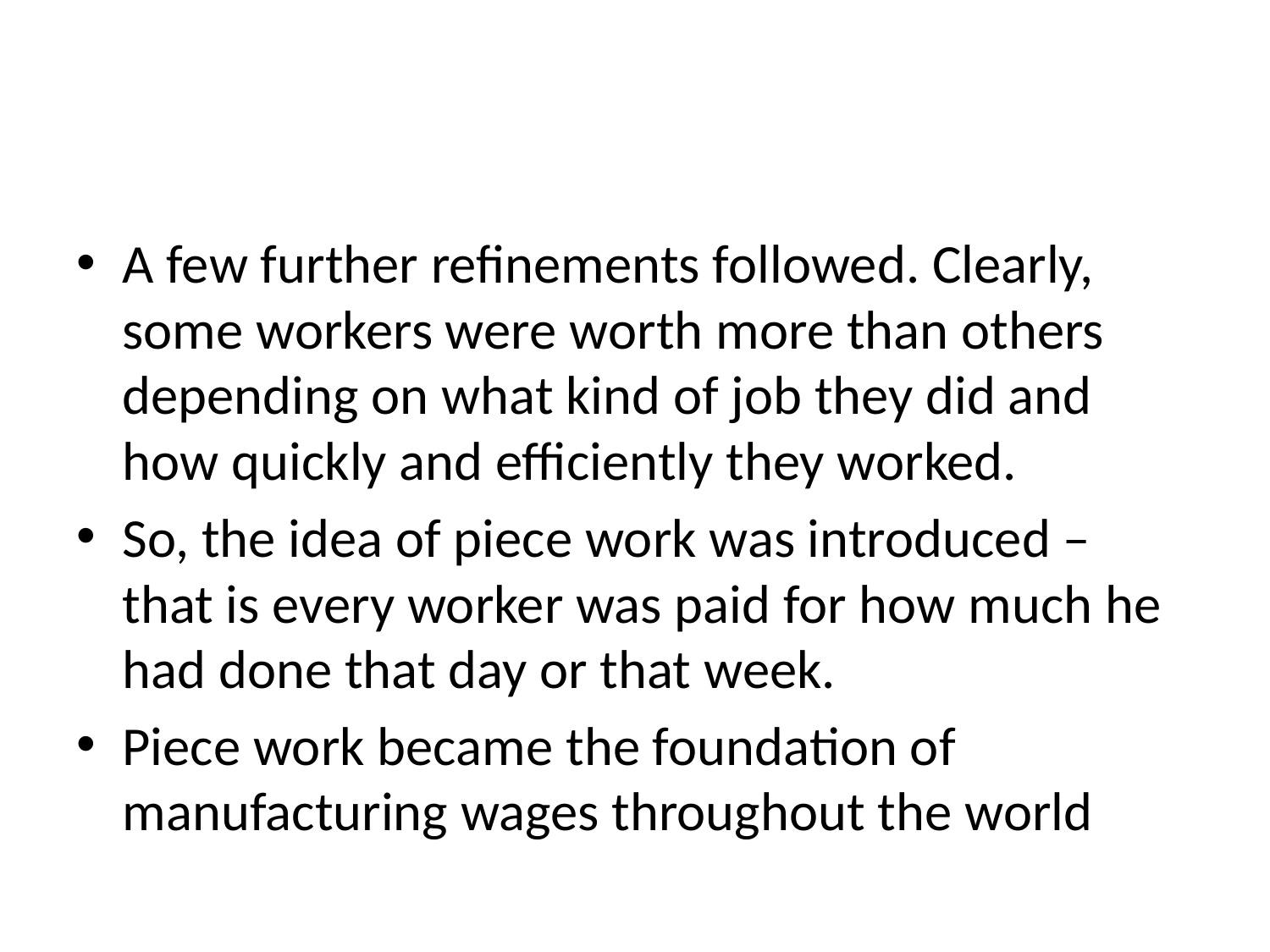

#
A few further refinements followed. Clearly, some workers were worth more than others depending on what kind of job they did and how quickly and efficiently they worked.
So, the idea of piece work was introduced – that is every worker was paid for how much he had done that day or that week.
Piece work became the foundation of manufacturing wages throughout the world